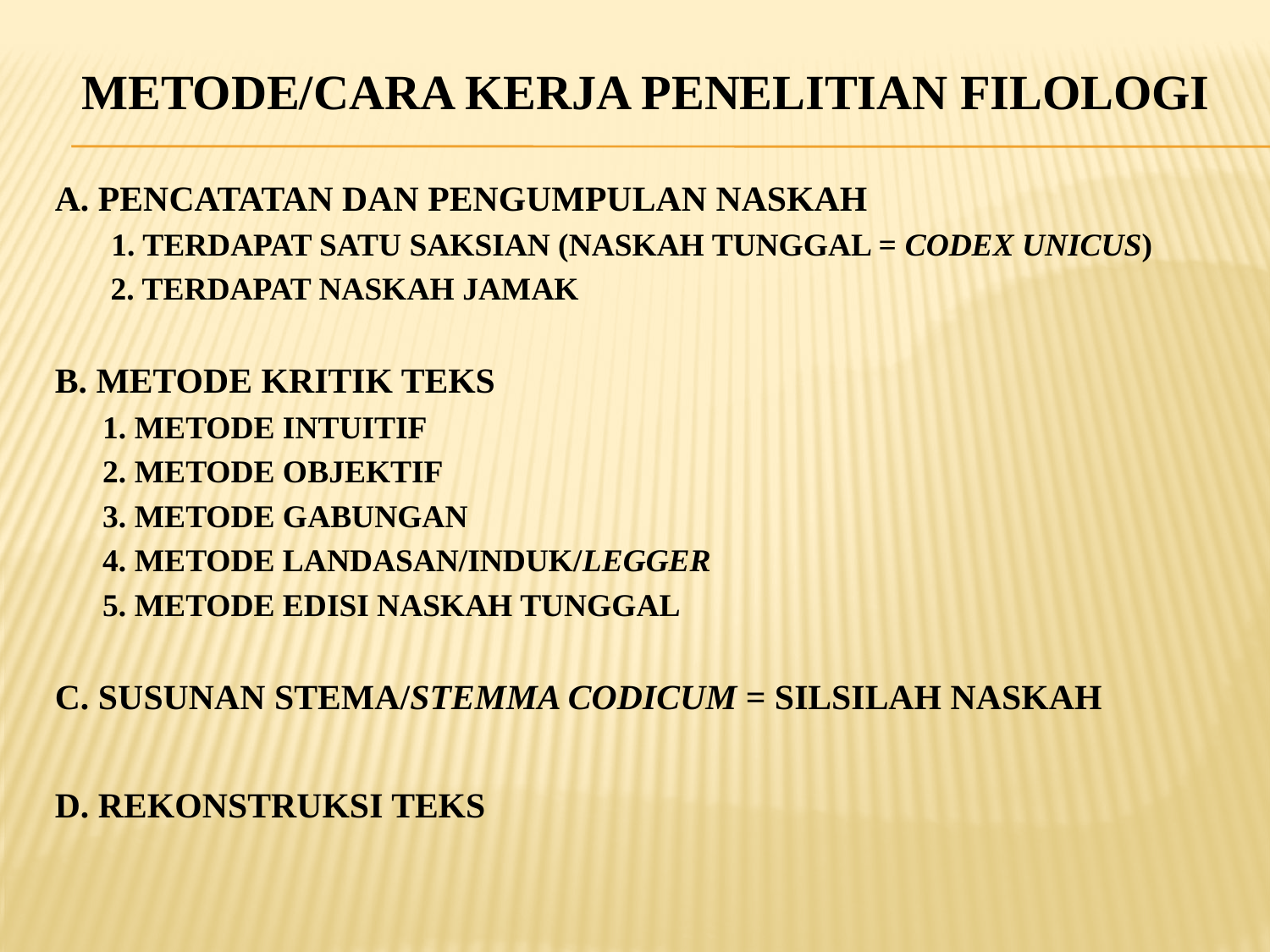

# METODE/CARA KERJA PENELITIAN FILOLOGI
A. PENCATATAN DAN PENGUMPULAN NASKAH
       1. TERDAPAT SATU SAKSIAN (NASKAH TUNGGAL = CODEX UNICUS)
	 2. TERDAPAT NASKAH JAMAK

B. METODE KRITIK TEKS
	1. METODE INTUITIF
	2. METODE OBJEKTIF
	3. METODE GABUNGAN
	4. METODE LANDASAN/INDUK/LEGGER
	5. METODE EDISI NASKAH TUNGGAL

C. SUSUNAN STEMA/STEMMA CODICUM = SILSILAH NASKAH

D. REKONSTRUKSI TEKS